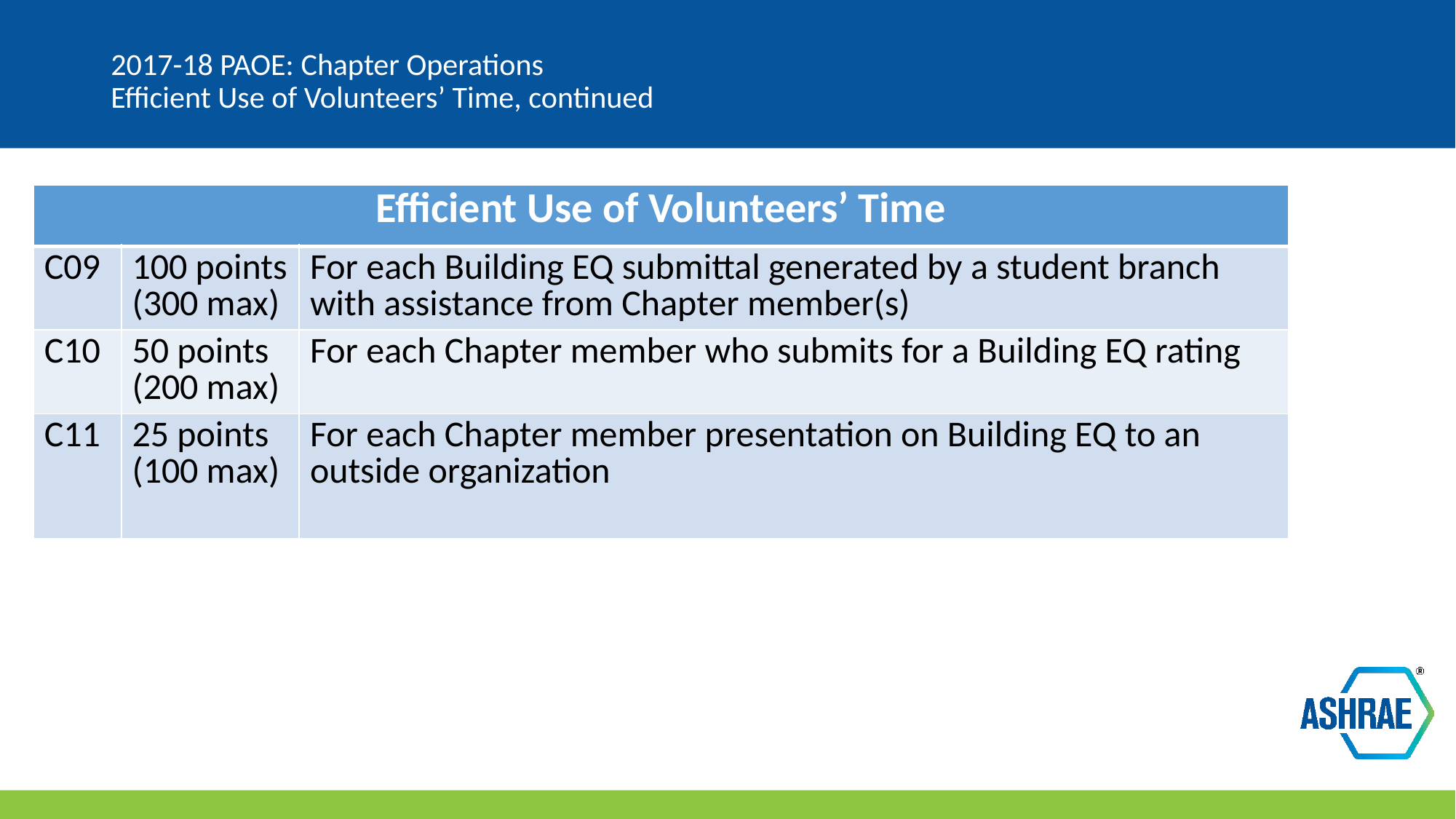

# 2017-18 PAOE: Chapter Operations Efficient Use of Volunteers’ Time, continued
| Efficient Use of Volunteers’ Time |  |  |
| --- | --- | --- |
| C09 | 100 points (300 max) | For each Building EQ submittal generated by a student branch with assistance from Chapter member(s) |
| C10 | 50 points (200 max) | For each Chapter member who submits for a Building EQ rating |
| C11 | 25 points (100 max) | For each Chapter member presentation on Building EQ to an outside organization |